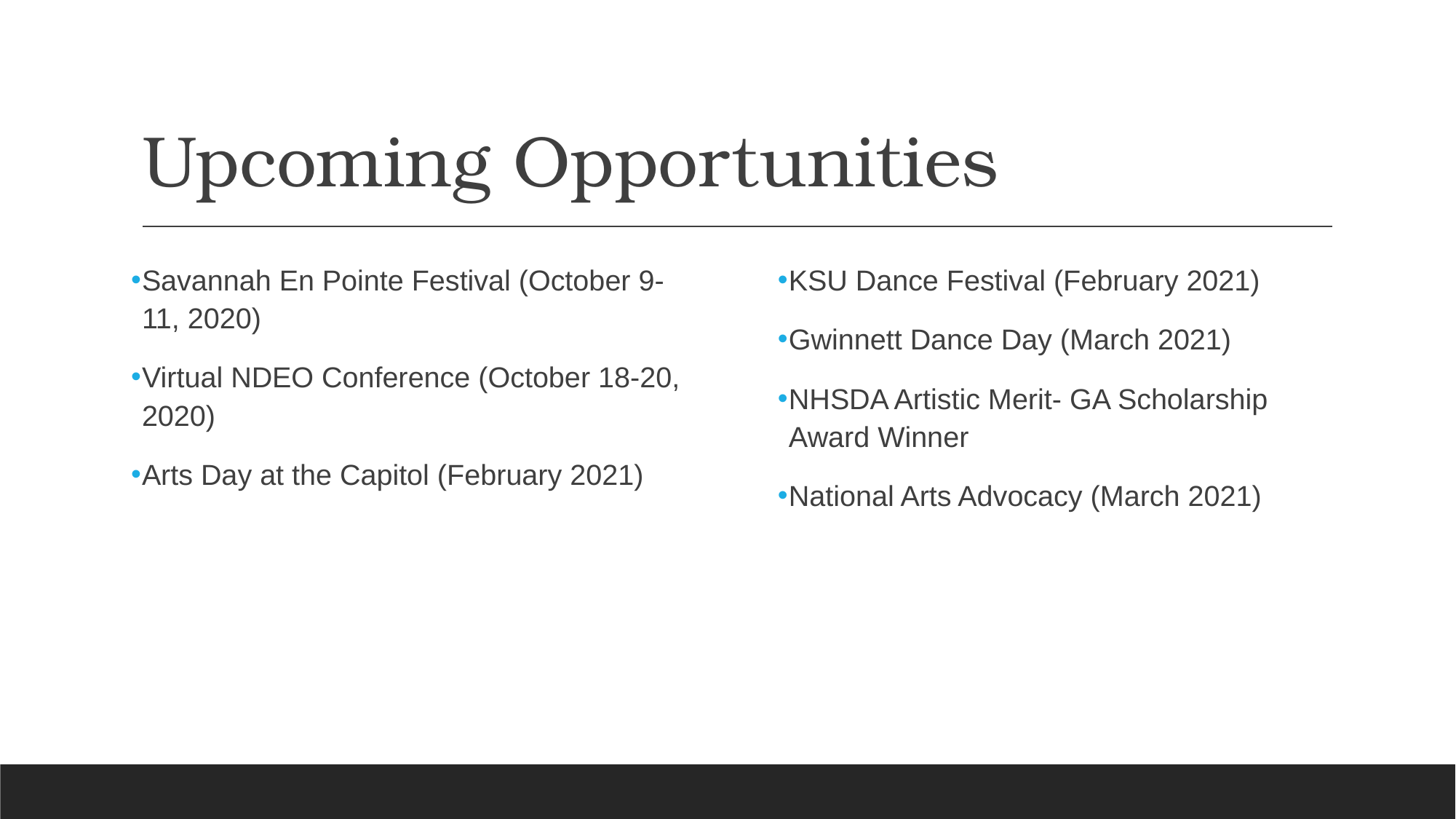

# Upcoming Opportunities
Savannah En Pointe Festival (October 9-11, 2020)
Virtual NDEO Conference (October 18-20, 2020)
Arts Day at the Capitol (February 2021)

KSU Dance Festival (February 2021)
Gwinnett Dance Day (March 2021)
NHSDA Artistic Merit- GA Scholarship Award Winner
National Arts Advocacy (March 2021)